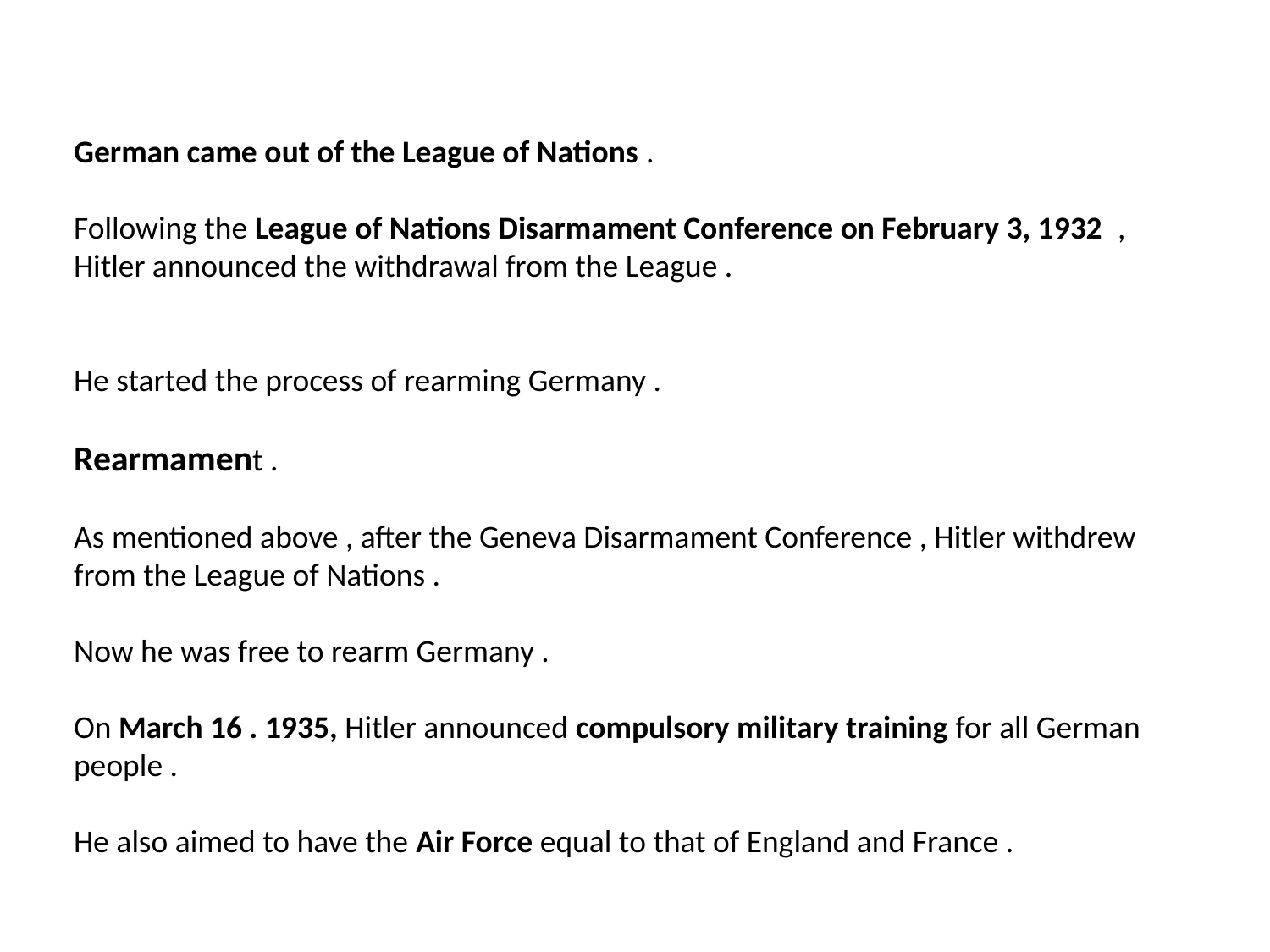

German came out of the League of Nations .

Following the League of Nations Disarmament Conference on February 3, 1932  , Hitler announced the withdrawal from the League .

He started the process of rearming Germany .

Rearmament .

As mentioned above , after the Geneva Disarmament Conference , Hitler withdrew from the League of Nations .

Now he was free to rearm Germany .

On March 16 . 1935, Hitler announced compulsory military training for all German people .

He also aimed to have the Air Force equal to that of England and France .